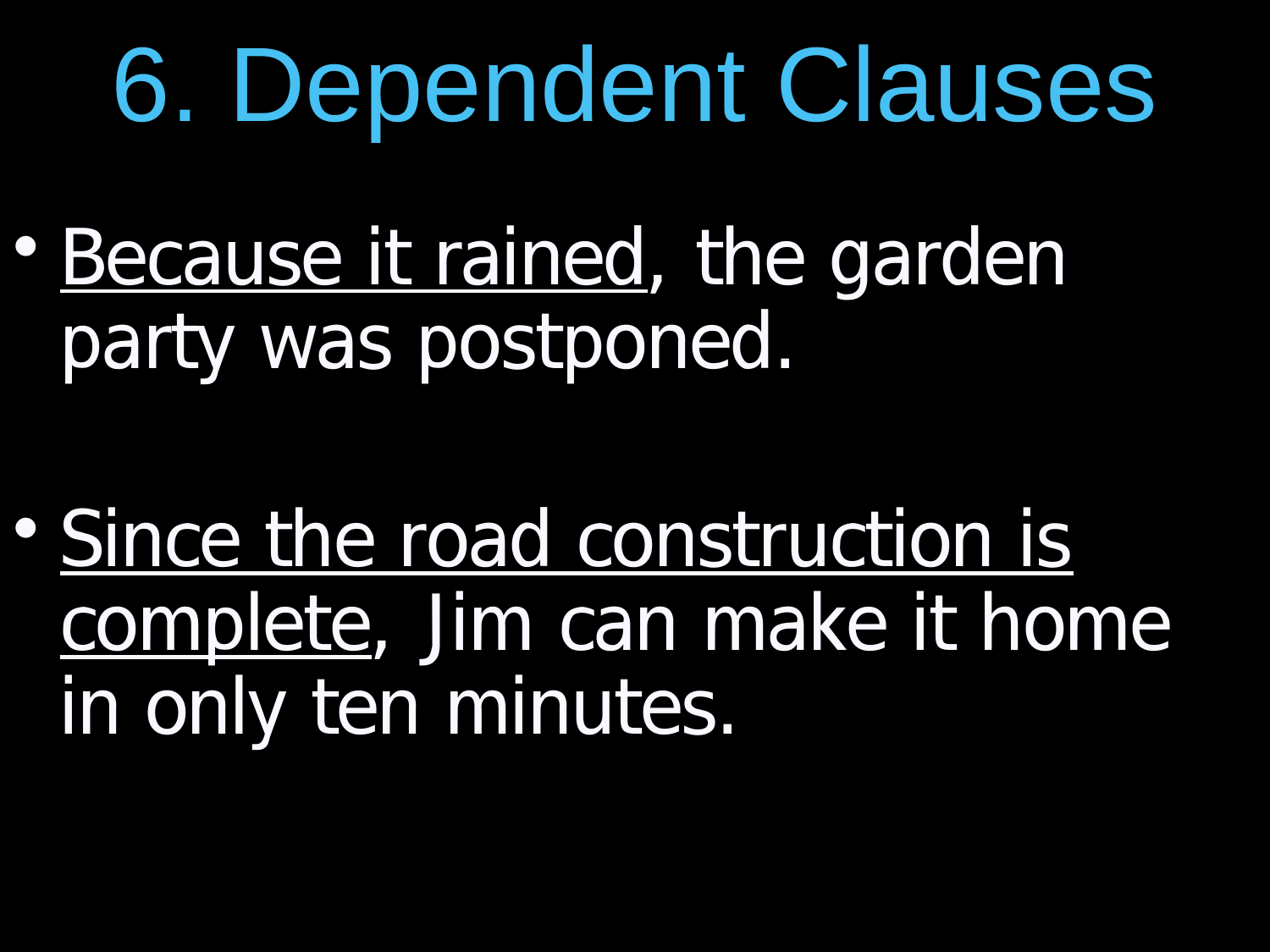

# 6. Dependent Clauses
Because it rained, the garden party was postponed.

Since the road construction is complete, Jim can make it home in only ten minutes.